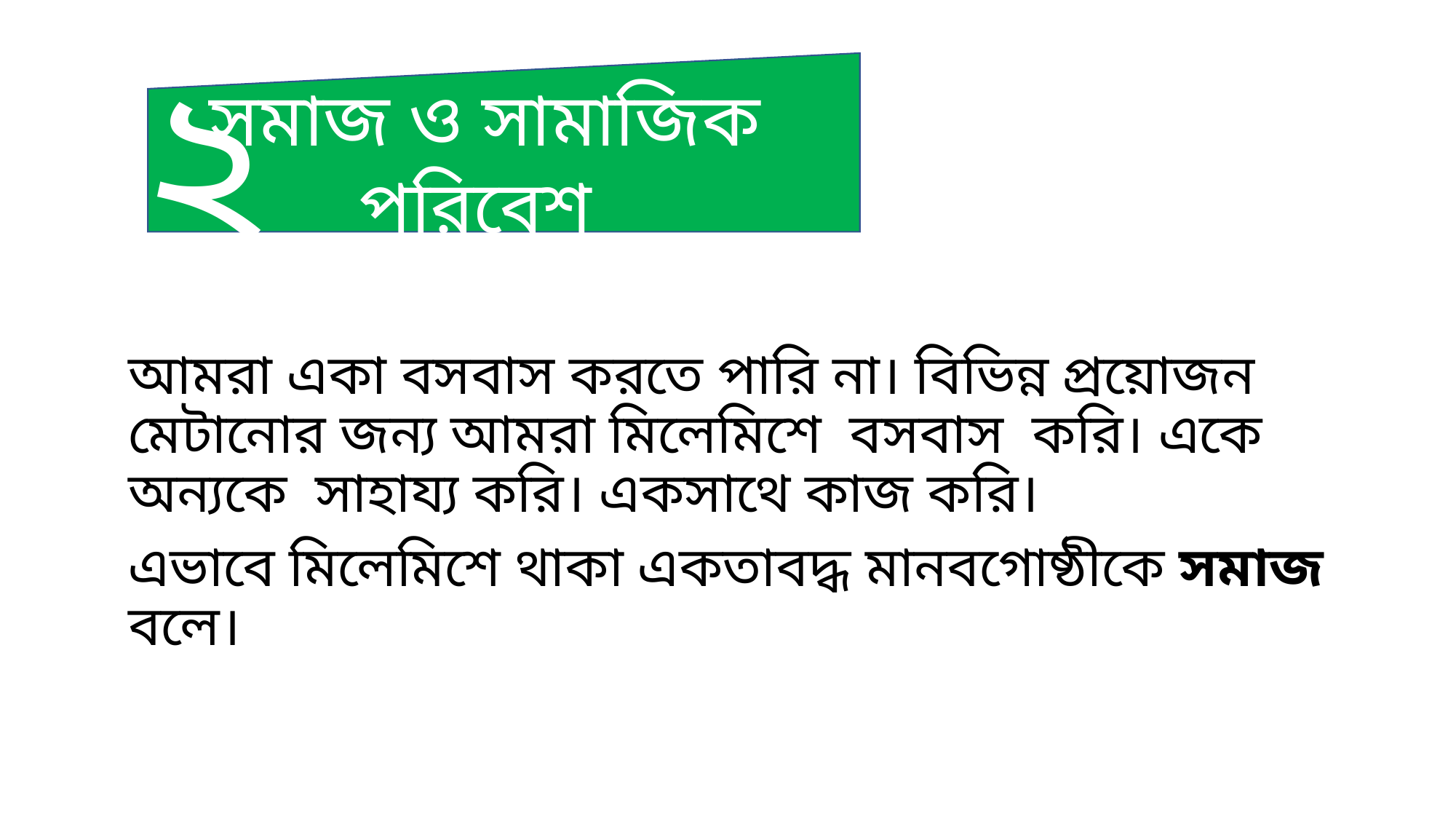

২

সমাজ ও সামাজিক
পরিবেশ

আমরা একা বসবাস করতে পারি না। বিভিন্ন প্রয়োজন মেটানোর জন্য আমরা মিলেমিশে  বসবাস  করি। একে অন্যকে  সাহায্য করি। একসাথে কাজ করি।
এভাবে মিলেমিশে থাকা একতাবদ্ধ মানবগোষ্ঠীকে সমাজ বলে।